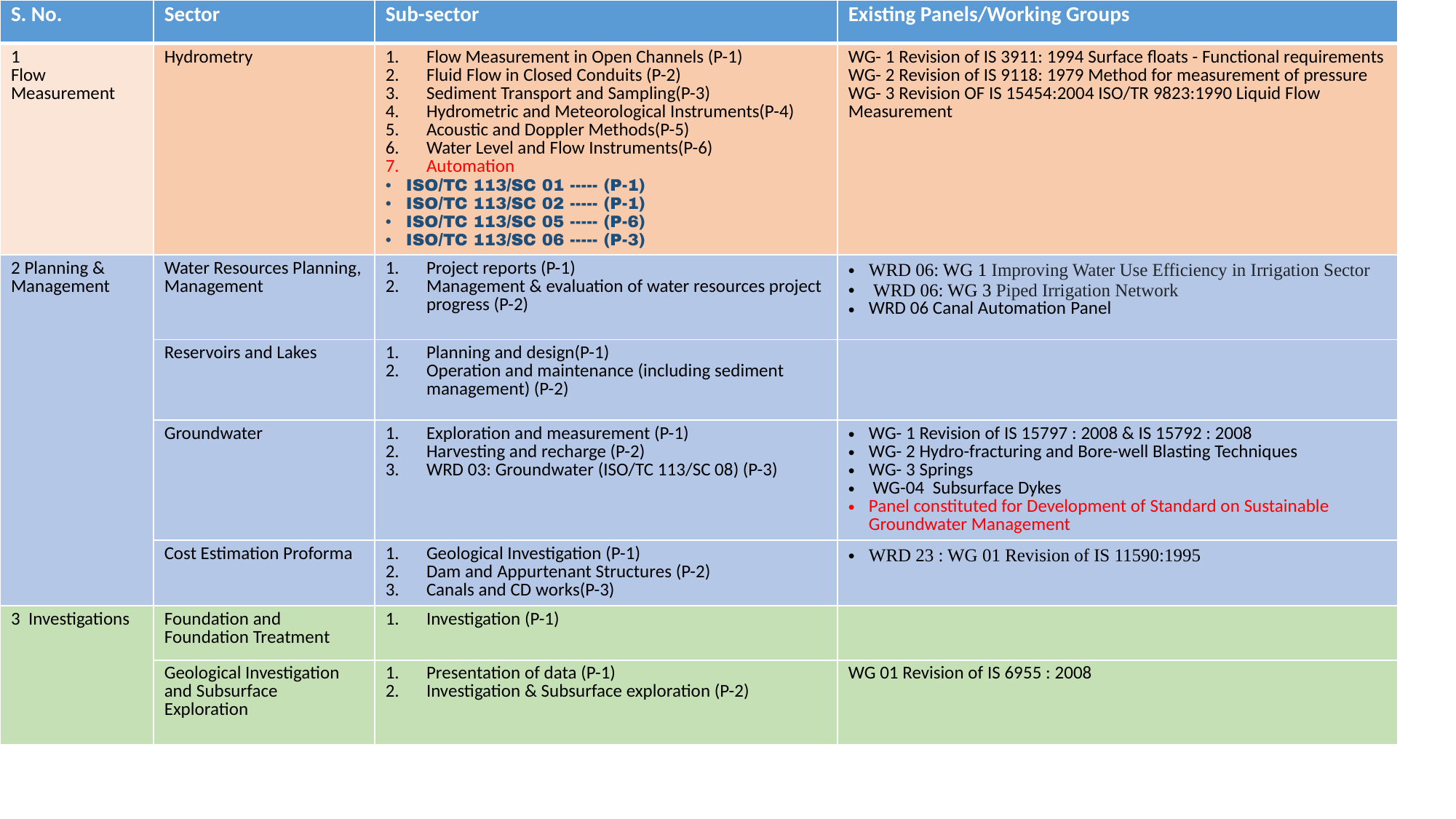

| S. No. | Sector | Sub-sector | Existing Panels/Working Groups |
| --- | --- | --- | --- |
| 1 Flow Measurement | Hydrometry | Flow Measurement in Open Channels (P-1) Fluid Flow in Closed Conduits (P-2) Sediment Transport and Sampling(P-3) Hydrometric and Meteorological Instruments(P-4) Acoustic and Doppler Methods(P-5) Water Level and Flow Instruments(P-6) Automation ISO/TC 113/SC 01 ----- (P-1) ISO/TC 113/SC 02 ----- (P-1) ISO/TC 113/SC 05 ----- (P-6) ISO/TC 113/SC 06 ----- (P-3) | WG- 1 Revision of IS 3911: 1994 Surface floats - Functional requirements WG- 2 Revision of IS 9118: 1979 Method for measurement of pressure WG- 3 Revision OF IS 15454:2004 ISO/TR 9823:1990 Liquid Flow Measurement |
| 2 Planning & Management | Water Resources Planning, Management | Project reports (P-1) Management & evaluation of water resources project progress (P-2) | WRD 06: WG 1 Improving Water Use Efficiency in Irrigation Sector WRD 06: WG 3 Piped Irrigation Network WRD 06 Canal Automation Panel |
|  | Reservoirs and Lakes | Planning and design(P-1) Operation and maintenance (including sediment management) (P-2) |  |
|  | Groundwater | Exploration and measurement (P-1) Harvesting and recharge (P-2) WRD 03: Groundwater (ISO/TC 113/SC 08) (P-3) | WG- 1 Revision of IS 15797 : 2008 & IS 15792 : 2008 WG- 2 Hydro-fracturing and Bore-well Blasting Techniques WG- 3 Springs WG-04 Subsurface Dykes Panel constituted for Development of Standard on Sustainable Groundwater Management |
|  | Cost Estimation Proforma | Geological Investigation (P-1) Dam and Appurtenant Structures (P-2) Canals and CD works(P-3) | WRD 23 : WG 01 Revision of IS 11590:1995 |
| 3 Investigations | Foundation and Foundation Treatment | Investigation (P-1) |  |
|  | Geological Investigation and Subsurface Exploration | Presentation of data (P-1) Investigation & Subsurface exploration (P-2) | WG 01 Revision of IS 6955 : 2008 |